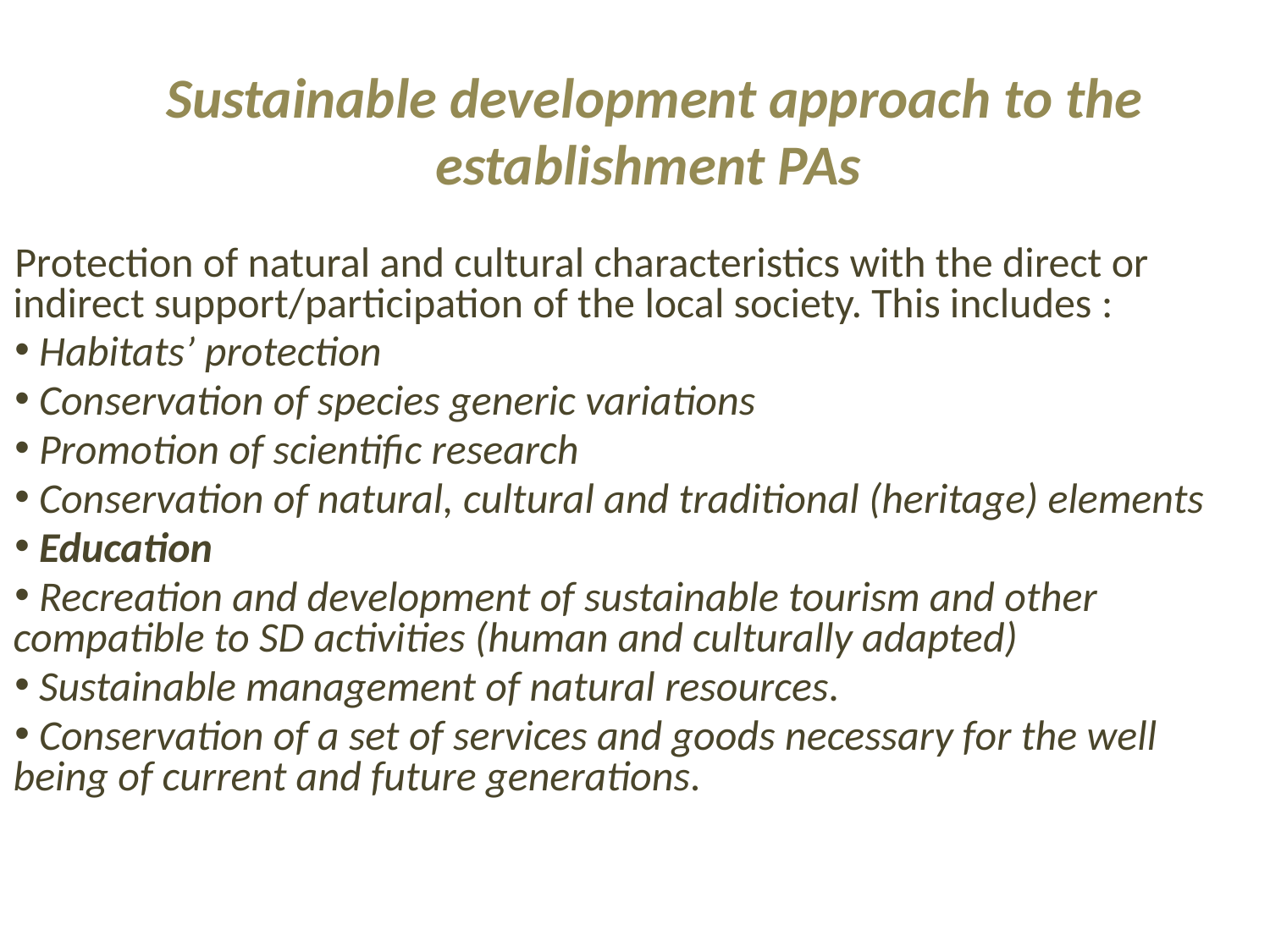

# Sustainable development approach to the establishment PAs
Protection of natural and cultural characteristics with the direct or indirect support/participation of the local society. This includes :
 Habitats’ protection
 Conservation of species generic variations
 Promotion of scientific research
 Conservation of natural, cultural and traditional (heritage) elements
 Education
 Recreation and development of sustainable tourism and other compatible to SD activities (human and culturally adapted)
 Sustainable management of natural resources.
 Conservation of a set of services and goods necessary for the well being of current and future generations.